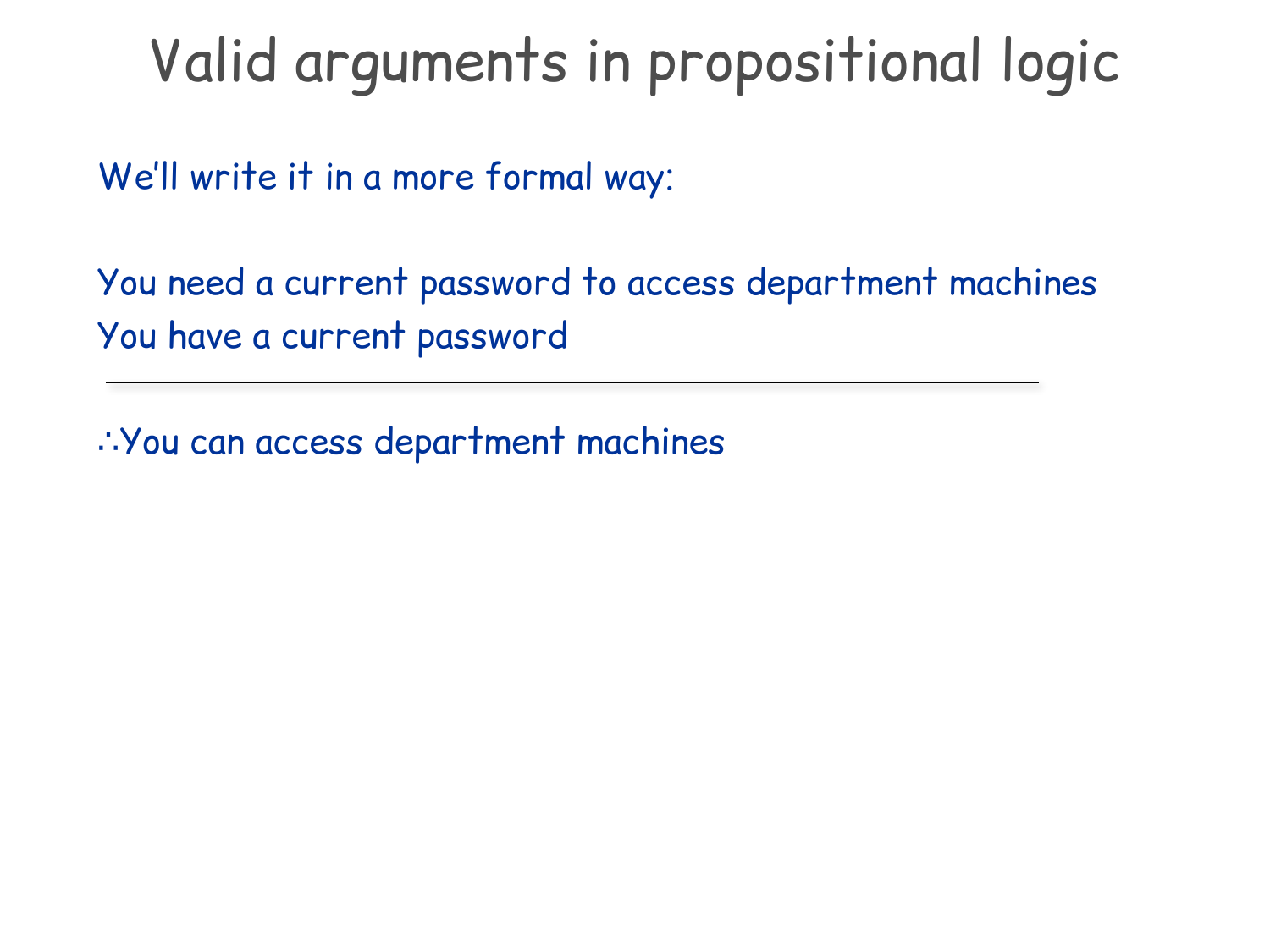

# Valid arguments in propositional logic
We’ll write it in a more formal way:

You need a current password to access department machines
You have a current password

∴You can access department machines